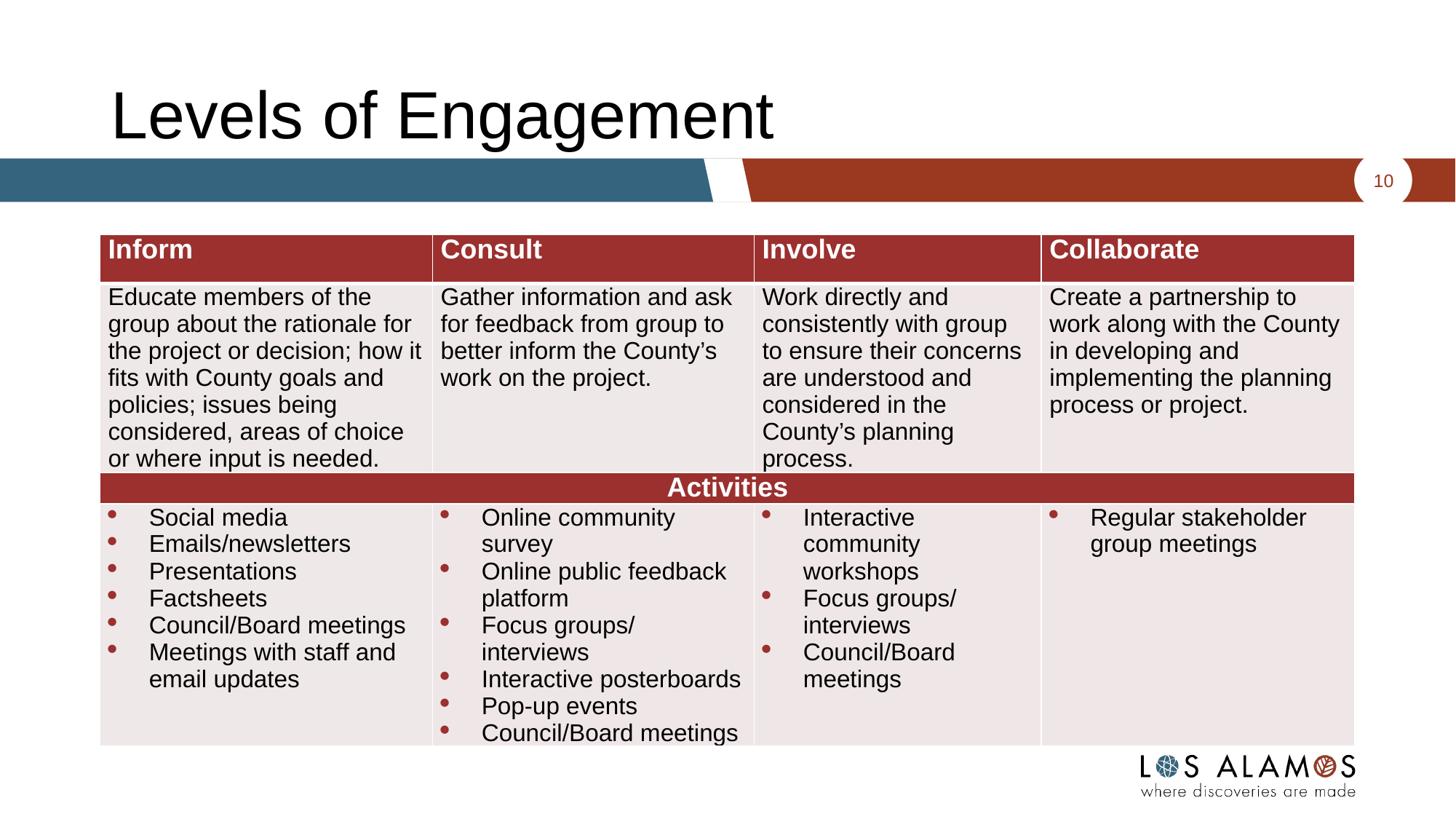

# Levels of Engagement
10
| Inform | Consult | Involve | Collaborate |
| --- | --- | --- | --- |
| Educate members of the group about the rationale for the project or decision; how it fits with County goals and policies; issues being considered, areas of choice or where input is needed. | Gather information and ask for feedback from group to better inform the County’s work on the project. | Work directly and consistently with group to ensure their concerns are understood and considered in the County’s planning process. | Create a partnership to work along with the County in developing and implementing the planning process or project. |
| Activities |  |  |  |
| Social media Emails/newsletters Presentations Factsheets Council/Board meetings Meetings with staff and email updates | Online community survey Online public feedback platform Focus groups/ interviews Interactive posterboards Pop-up events Council/Board meetings | Interactive community workshops Focus groups/ interviews Council/Board meetings | Regular stakeholder group meetings |